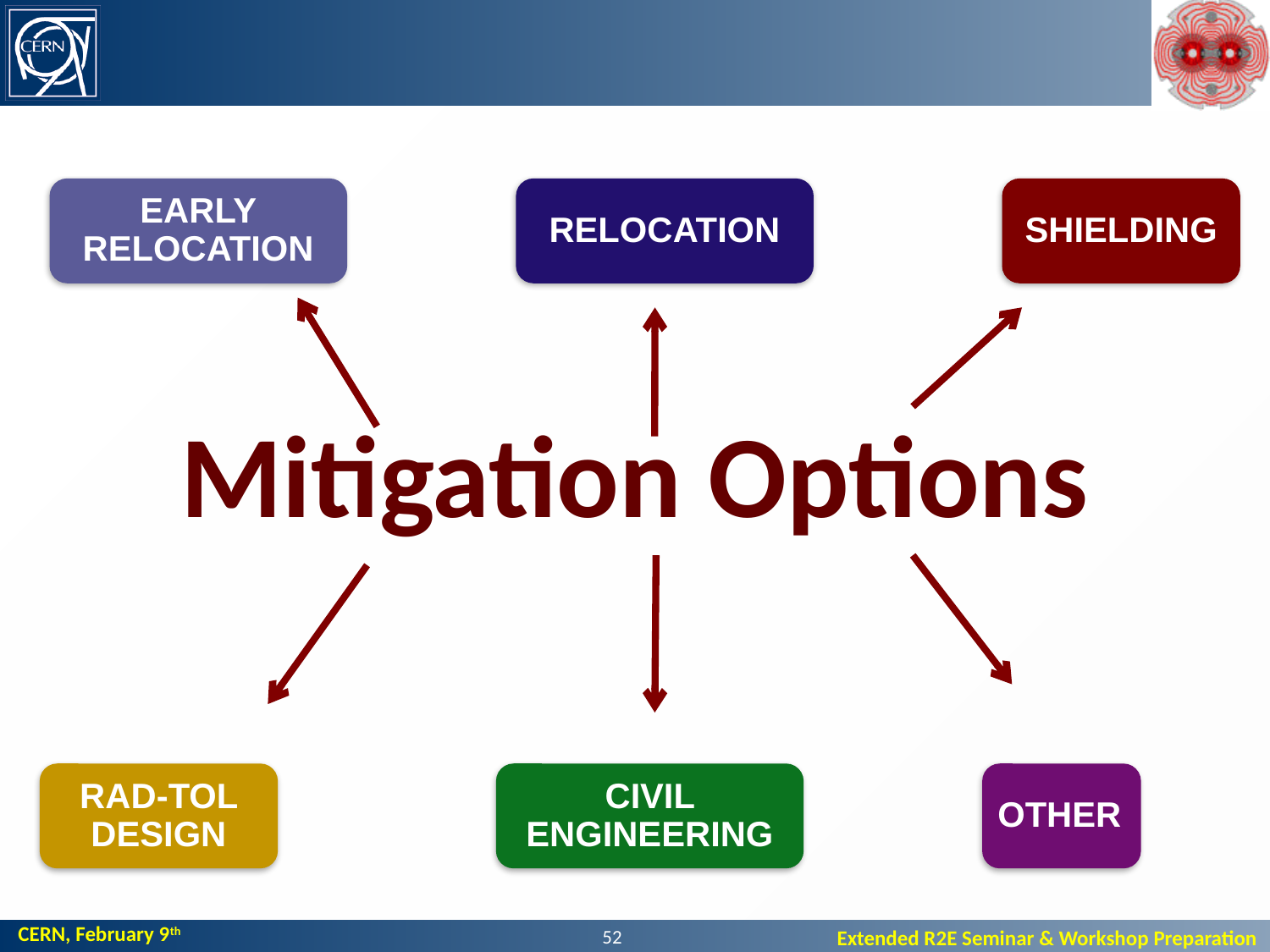

EARLY
RELOCATION

RELOCATION

SHIELDING
# Mitigation Options

RAD-TOL DESIGN

CIVIL ENGINEERING

OTHER
52